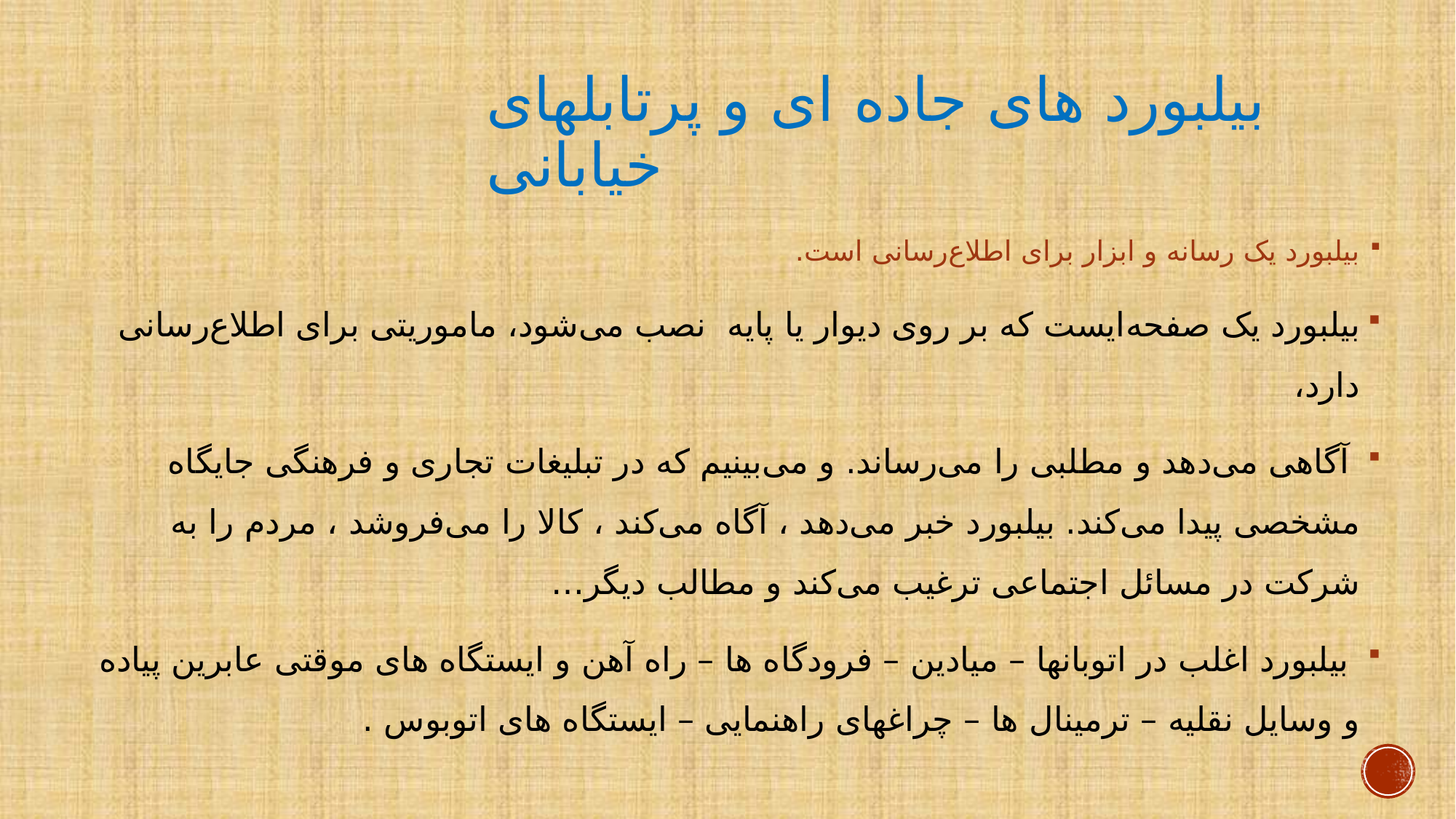

# بیلبورد های جاده ای و پرتابلهای خیابانی
بیلبورد یک رسانه و ابزار برای اطلاع‌رسانی است.
بیلبورد یک صفحه‌ایست که بر روی دیوار یا پایه  نصب می‌شود، ماموریتی برای اطلاع‌رسانی دارد،
 آگاهی می‌دهد و مطلبی را می‌رساند. و می‌بینیم که در تبلیغات تجاری و فرهنگی جایگاه مشخصی پیدا می‌کند. بیلبورد خبر می‌دهد ، آگاه می‌کند ، کالا را می‌فروشد ، مردم را به شرکت در مسائل اجتماعی ترغیب می‌کند و مطالب دیگر…
 بیلبورد اغلب در اتوبانها – میادین – فرودگاه ها – راه آهن و ایستگاه های موقتی عابرین پیاده و وسایل نقلیه – ترمینال ها – چراغهای راهنمایی – ایستگاه های اتوبوس .